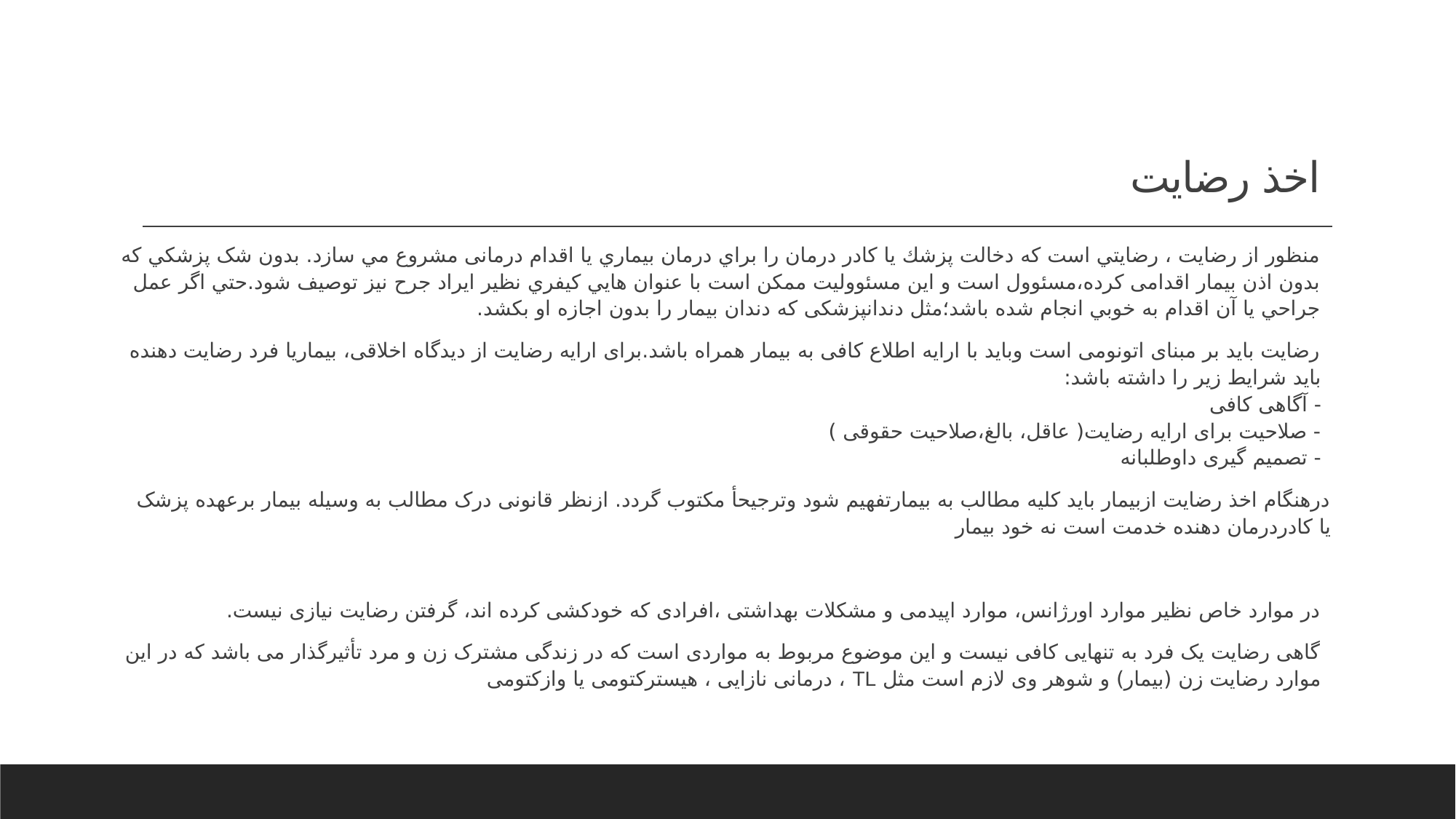

# اخذ رضایت
منظور از رضايت ، رضايتي است كه دخالت پزشك یا کادر درمان را براي درمان بيماري یا اقدام درمانی مشروع مي سازد. بدون شک پزشكي كه بدون اذن بيمار اقدامی كرده،مسئوول است و اين مسئووليت ممكن است با عنوان هايي كيفري نظیر ايراد جرح نيز توصیف شود.حتي اگر عمل جراحي یا آن اقدام به خوبي انجام شده باشد؛مثل دندانپزشكی که دندان بيمار را بدون اجازه او بكشد.
رضایت باید بر مبنای اتونومی است وباید با ارایه اطلاع کافی به بیمار همراه باشد.برای ارایه رضایت از دیدگاه اخلاقی، بیماریا فرد رضایت دهنده باید شرایط زیر را داشته باشد:
- آگاهی کافی
- صلاحیت برای ارایه رضایت( عاقل، بالغ،صلاحیت حقوقی )
- تصمیم گیری داوطلبانه
درهنگام اخذ رضایت ازبیمار باید کلیه مطالب به بیمارتفهیم شود وترجیحأ مکتوب گردد. ازنظر قانونی درک مطالب به وسیله بیمار برعهده پزشک یا کادردرمان دهنده خدمت است نه خود بیمار

در موارد خاص نظیر موارد اورژانس، موارد اپیدمی و مشکلات بهداشتی ،افرادی که خودکشی کرده اند، گرفتن رضایت نیازی نیست.
گاهی رضایت یک فرد به تنهایی کافی نیست و این موضوع مربوط به مواردی است که در زندگی مشترک زن و مرد تأثیرگذار می باشد که در این موارد رضایت زن (بیمار) و شوهر وی لازم است مثل TL ، درمانی نازایی ، هیسترکتومی یا وازکتومی